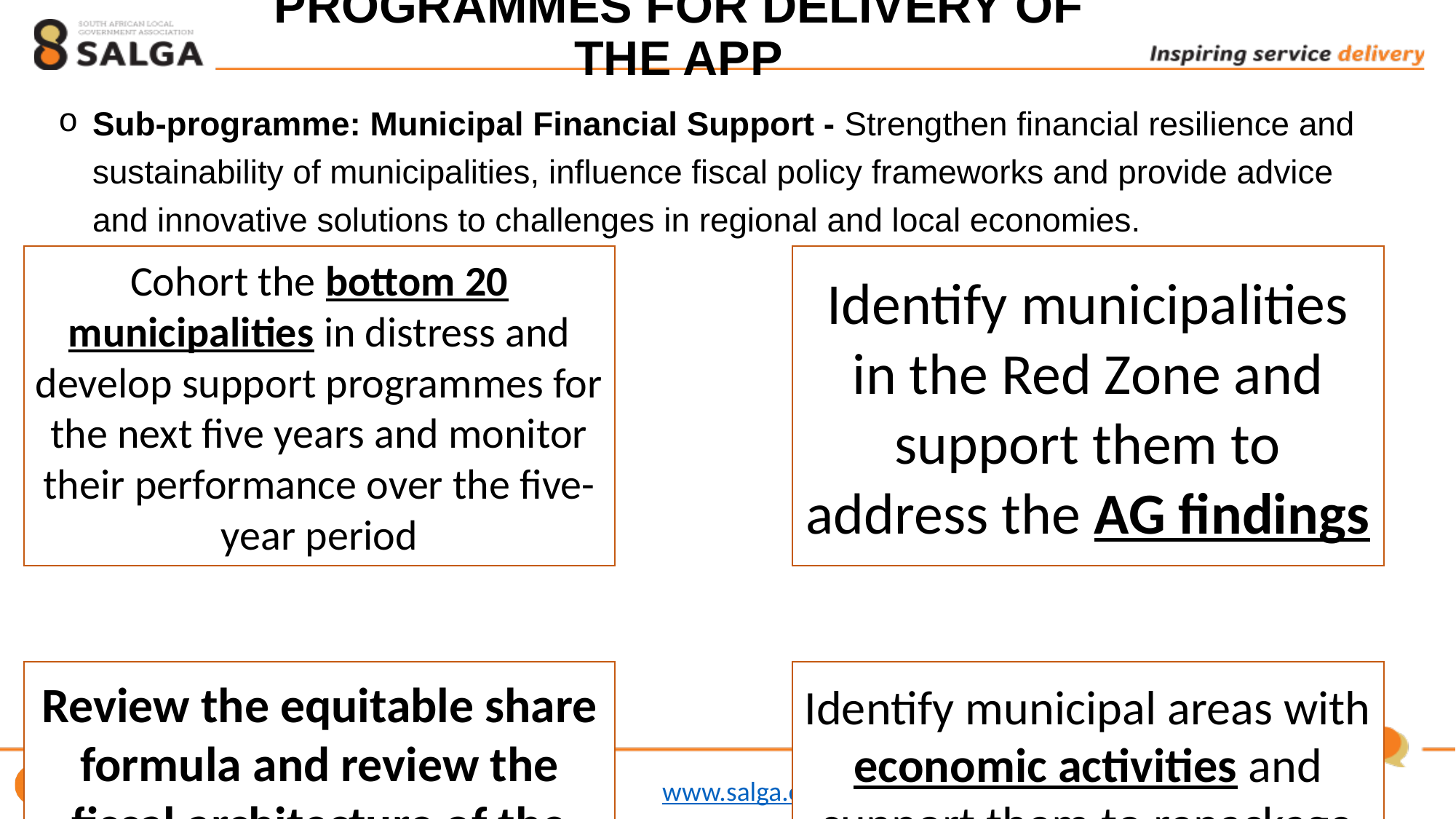

# PROGRAMMES FOR DELIVERY OF THE APP
Sub-programme: Municipal Financial Support - Strengthen financial resilience and sustainability of municipalities, influence fiscal policy frameworks and provide advice and innovative solutions to challenges in regional and local economies.
Cohort the bottom 20 municipalities in distress and develop support programmes for the next five years and monitor their performance over the five-year period
Identify municipalities in the Red Zone and support them to address the AG findings